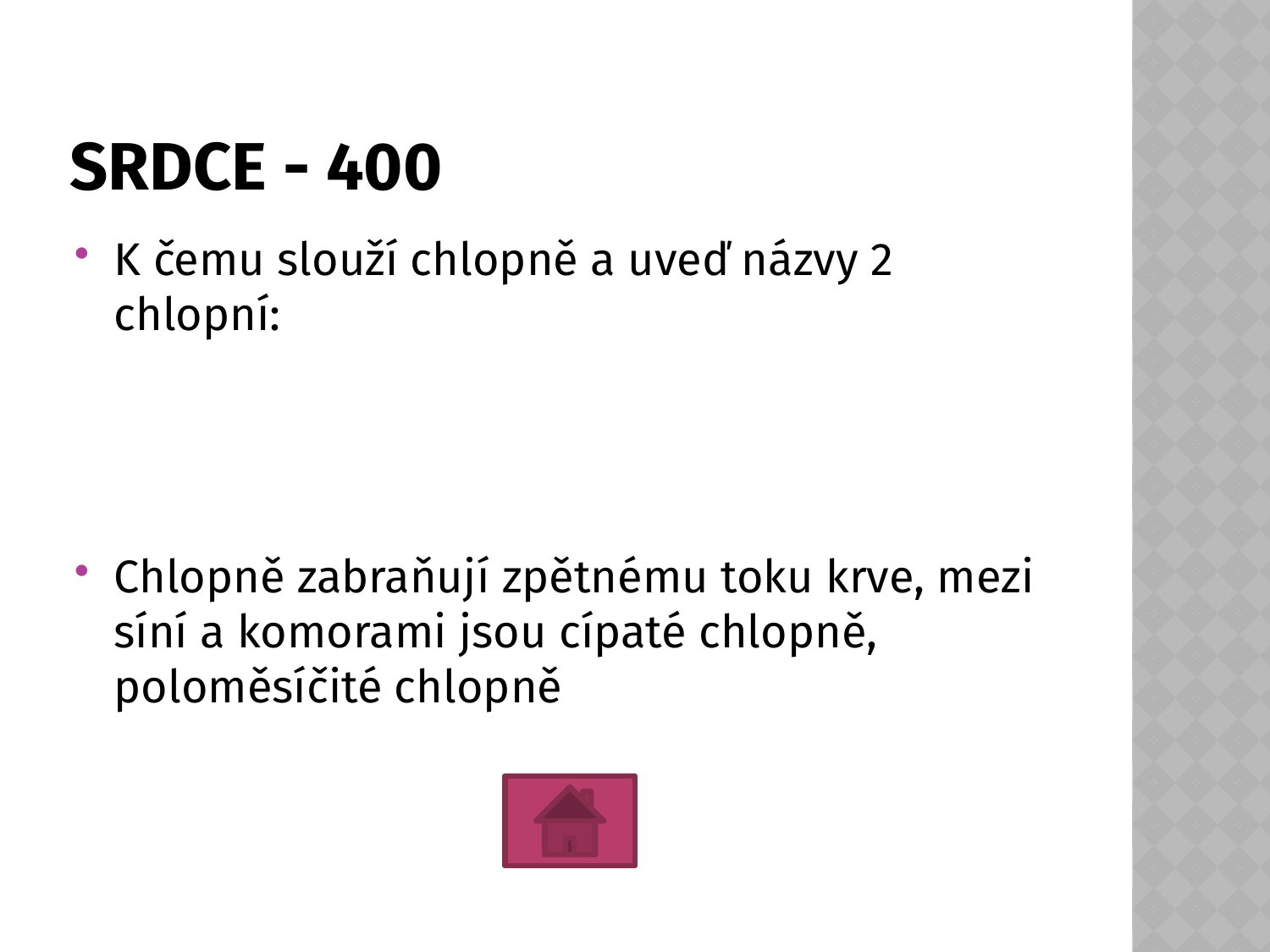

# SRDCE - 400
K čemu slouží chlopně a uveď názvy 2 chlopní:

Chlopně zabraňují zpětnému toku krve, mezi síní a komorami jsou cípaté chlopně, poloměsíčité chlopně